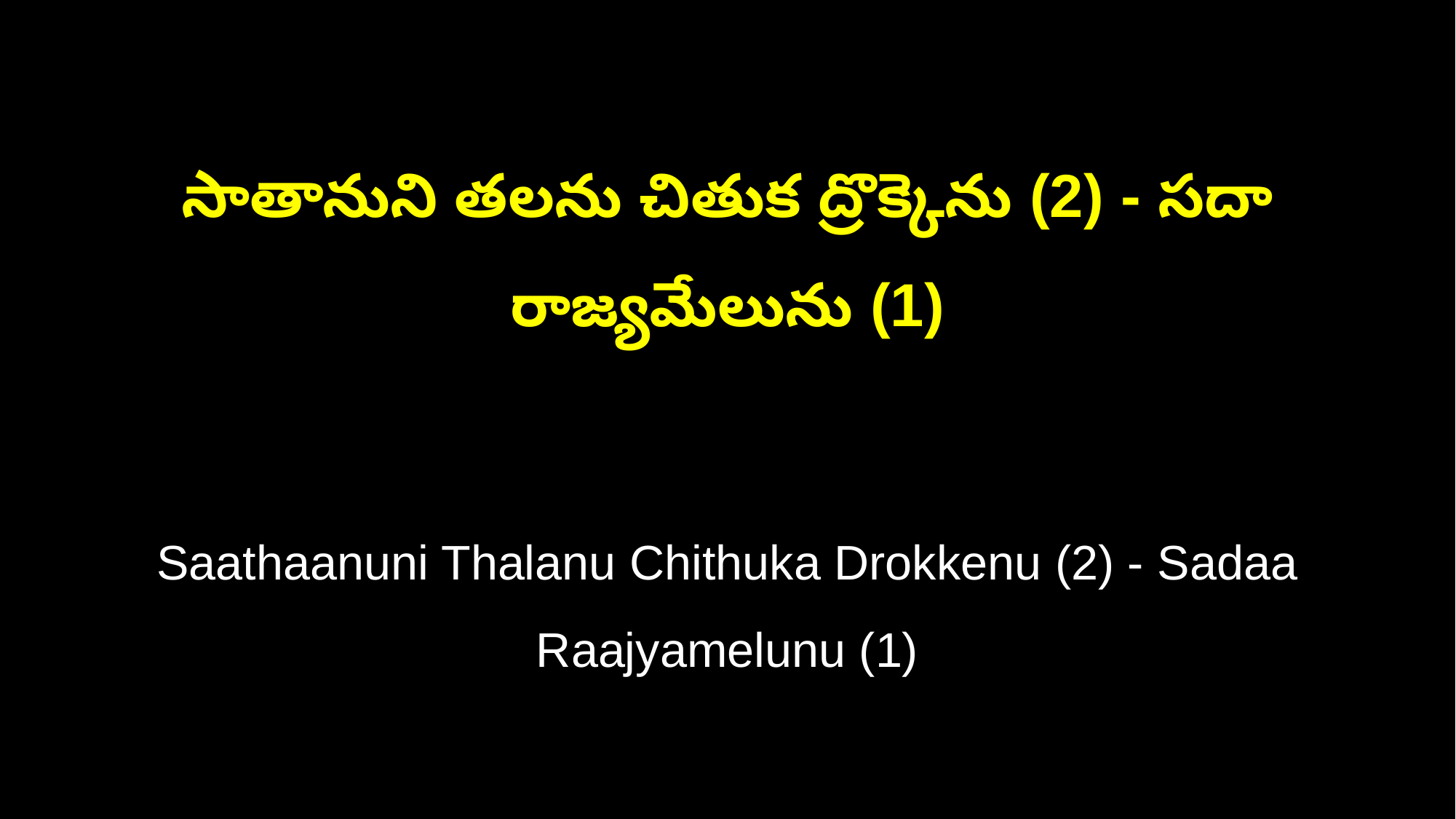

సాతానుని తలను చితుక ద్రొక్కెను (2) - సదా రాజ్యమేలును (1)
Saathaanuni Thalanu Chithuka Drokkenu (2) - Sadaa Raajyamelunu (1)